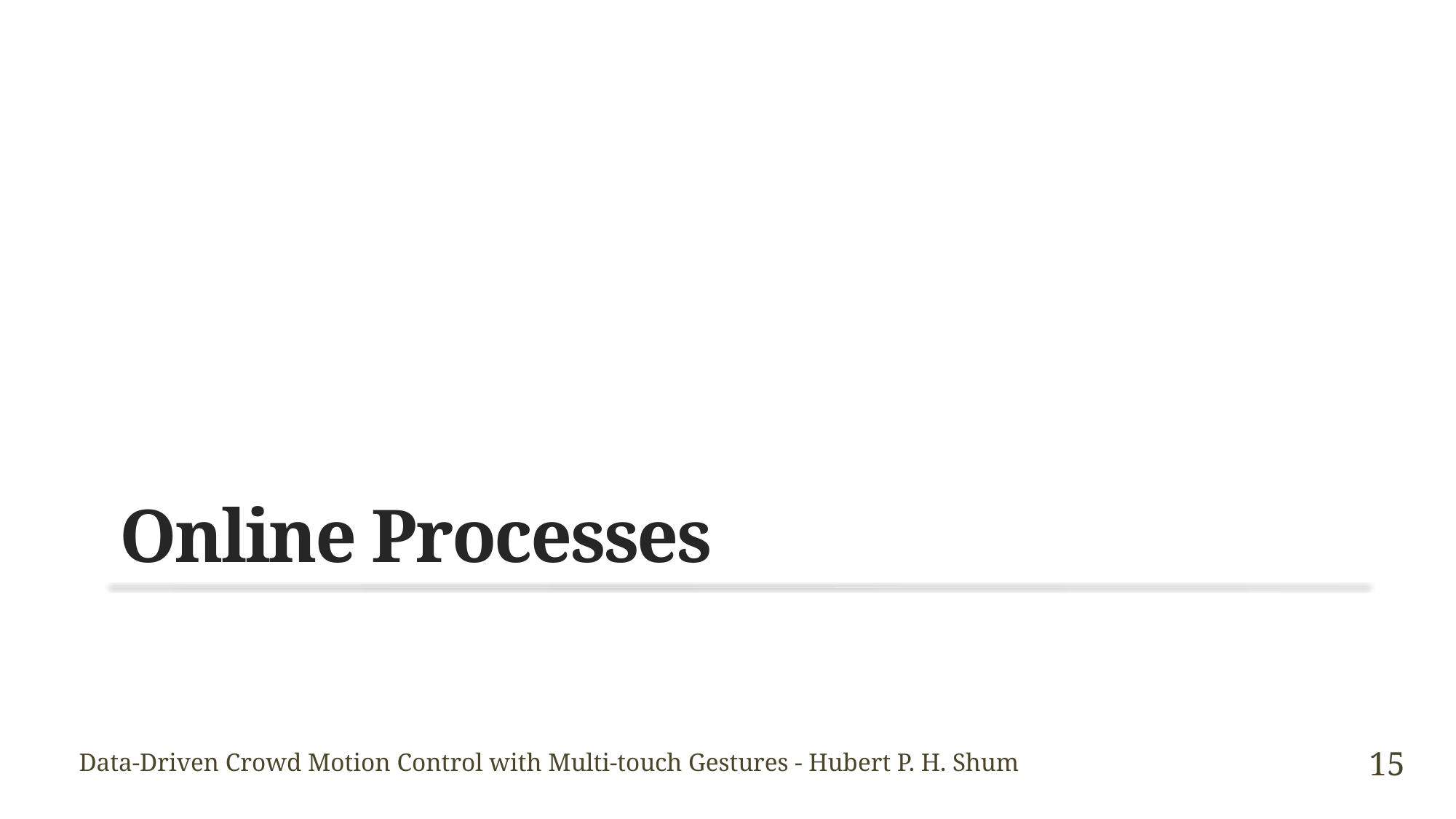

# Online Processes

15
Data-Driven Crowd Motion Control with Multi-touch Gestures - Hubert P. H. Shum